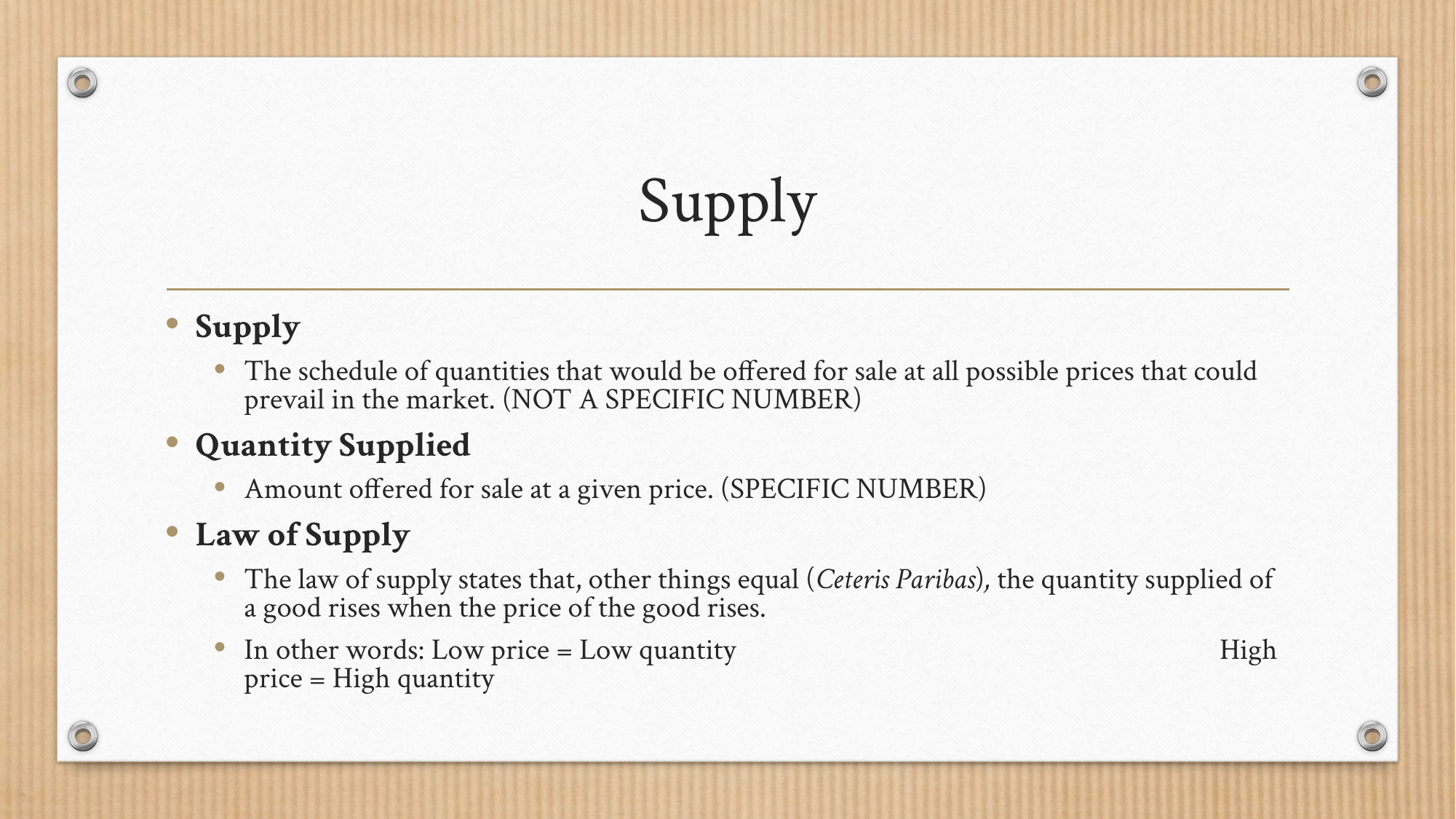

# Supply
Supply
The schedule of quantities that would be offered for sale at all possible prices that could prevail in the market. (NOT A SPECIFIC NUMBER)
Quantity Supplied
Amount offered for sale at a given price. (SPECIFIC NUMBER)
Law of Supply
The law of supply states that, other things equal (Ceteris Paribas), the quantity supplied of a good rises when the price of the good rises.
In other words: Low price = Low quantity                                                		            High price = High quantity